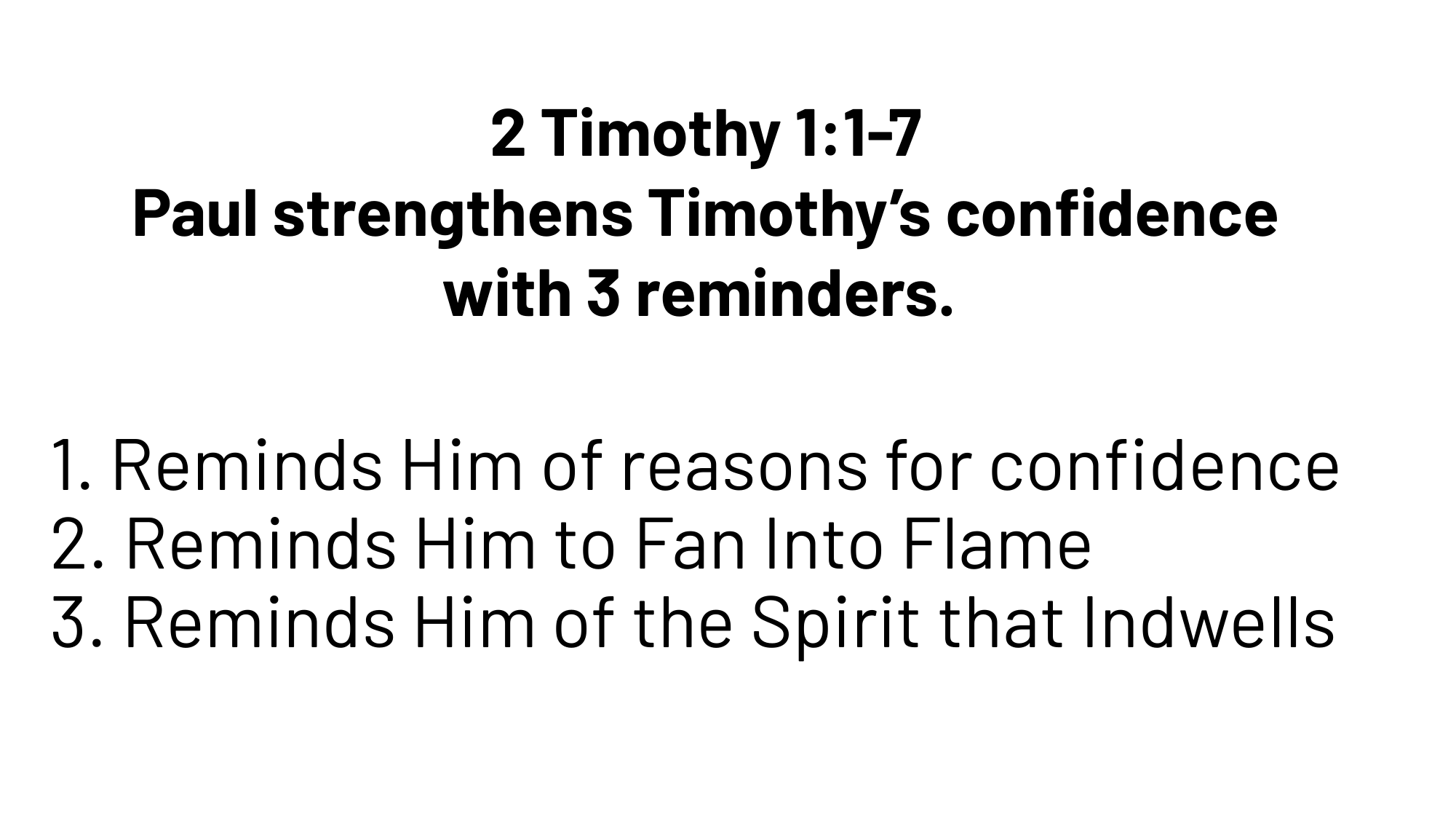

2 Timothy 1:1-7
Paul strengthens Timothy’s confidence with 3 reminders.
# 1. Reminds Him of reasons for confidence 2. Reminds Him to Fan Into Flame 3. Reminds Him of the Spirit that Indwells